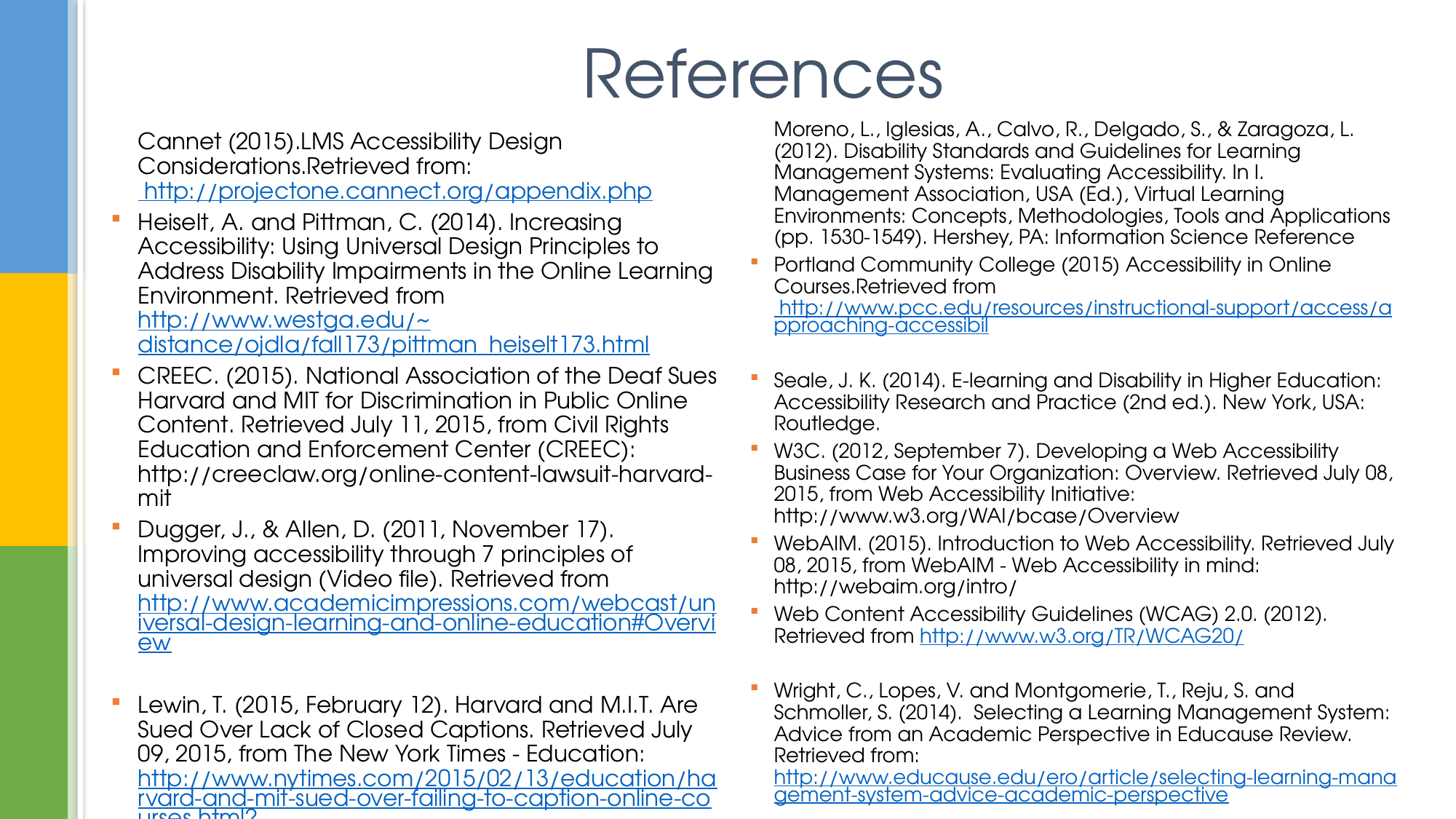

# References
	Moreno, L., Iglesias, A., Calvo, R., Delgado, S., & Zaragoza, L. (2012). Disability Standards and Guidelines for Learning Management Systems: Evaluating Accessibility. In I. Management Association, USA (Ed.), Virtual Learning Environments: Concepts, Methodologies, Tools and Applications (pp. 1530-1549). Hershey, PA: Information Science Reference
Portland Community College (2015) Accessibility in Online Courses.Retrieved from http://www.pcc.edu/resources/instructional-support/access/approaching-accessibil

Seale, J. K. (2014). E-learning and Disability in Higher Education: Accessibility Research and Practice (2nd ed.). New York, USA: Routledge.
W3C. (2012, September 7). Developing a Web Accessibility Business Case for Your Organization: Overview. Retrieved July 08, 2015, from Web Accessibility Initiative: http://www.w3.org/WAI/bcase/Overview
WebAIM. (2015). Introduction to Web Accessibility. Retrieved July 08, 2015, from WebAIM - Web Accessibility in mind: http://webaim.org/intro/
Web Content Accessibility Guidelines (WCAG) 2.0. (2012). Retrieved from http://www.w3.org/TR/WCAG20/

Wright, C., Lopes, V. and Montgomerie, T., Reju, S. and Schmoller, S. (2014).  Selecting a Learning Management System: Advice from an Academic Perspective in Educause Review.  Retrieved from: http://www.educause.edu/ero/article/selecting-learning-management-system-advice-academic-perspective

	Cannet (2015).LMS Accessibility Design Considerations.Retrieved from: http://projectone.cannect.org/appendix.php
Heiselt, A. and Pittman, C. (2014). Increasing Accessibility: Using Universal Design Principles to Address Disability Impairments in the Online Learning Environment. Retrieved from http://www.westga.edu/~distance/ojdla/fall173/pittman_heiselt173.html
CREEC. (2015). National Association of the Deaf Sues Harvard and MIT for Discrimination in Public Online Content. Retrieved July 11, 2015, from Civil Rights Education and Enforcement Center (CREEC): http://creeclaw.org/online-content-lawsuit-harvard-mit
Dugger, J., & Allen, D. (2011, November 17). Improving accessibility through 7 principles of universal design (Video file). Retrieved from http://www.academicimpressions.com/webcast/universal-design-learning-and-online-education#Overview

Lewin, T. (2015, February 12). Harvard and M.I.T. Are Sued Over Lack of Closed Captions. Retrieved July 09, 2015, from The New York Times - Education: http://www.nytimes.com/2015/02/13/education/harvard-and-mit-sued-over-failing-to-caption-online-courses.html?_r=0
. doi:10.4018/978-1-4666-0011-9.ch712